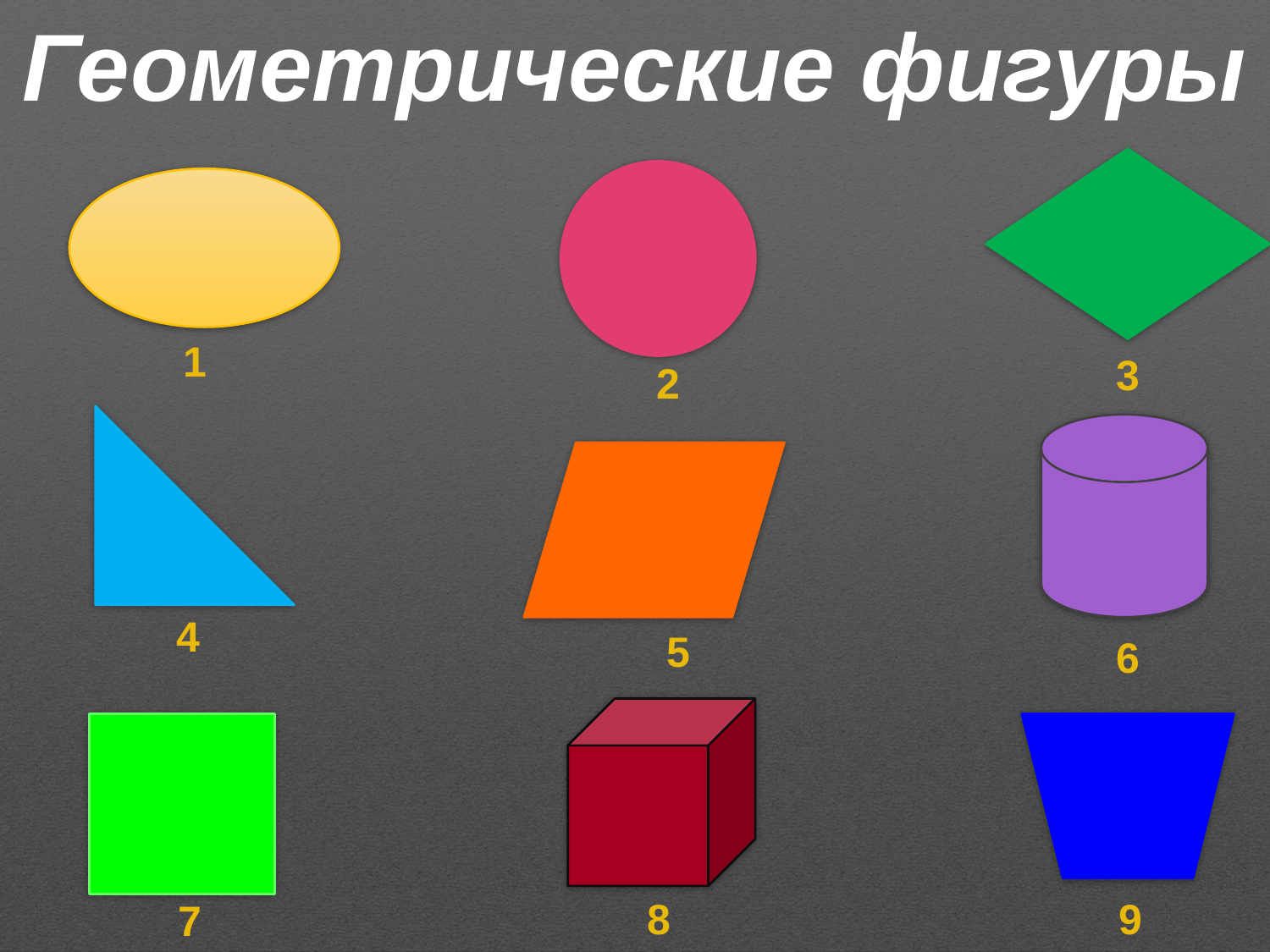

Геометрические фигуры

1
3
2

4
5
6

9
8
7